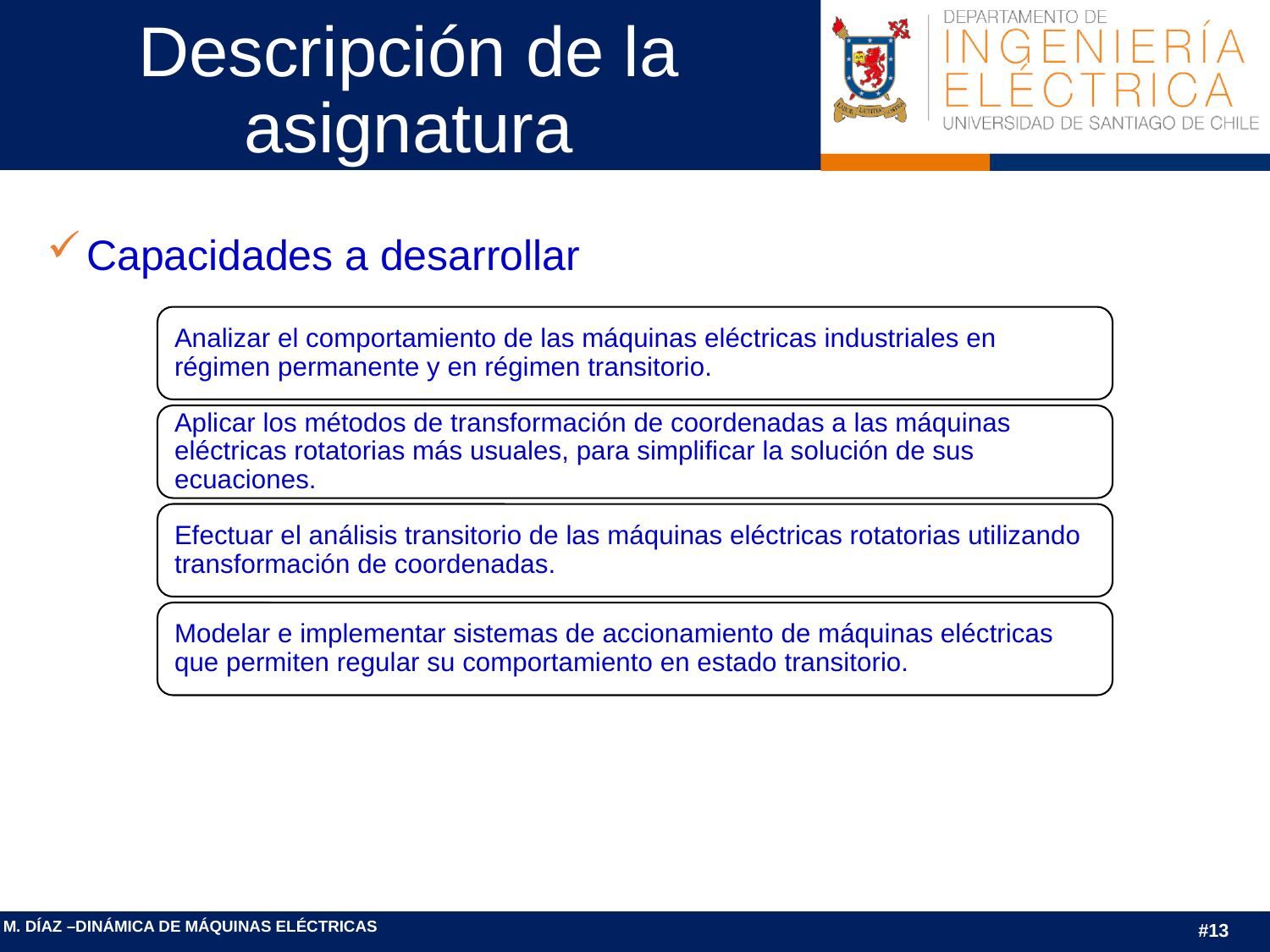

# Descripción de la asignatura
Capacidades a desarrollar
Analizar el comportamiento de las máquinas eléctricas industriales en régimen permanente y en régimen transitorio.
Aplicar los métodos de transformación de coordenadas a las máquinas eléctricas rotatorias más usuales, para simplificar la solución de sus ecuaciones.
Efectuar el análisis transitorio de las máquinas eléctricas rotatorias utilizando transformación de coordenadas.
Modelar e implementar sistemas de accionamiento de máquinas eléctricas que permiten regular su comportamiento en estado transitorio.